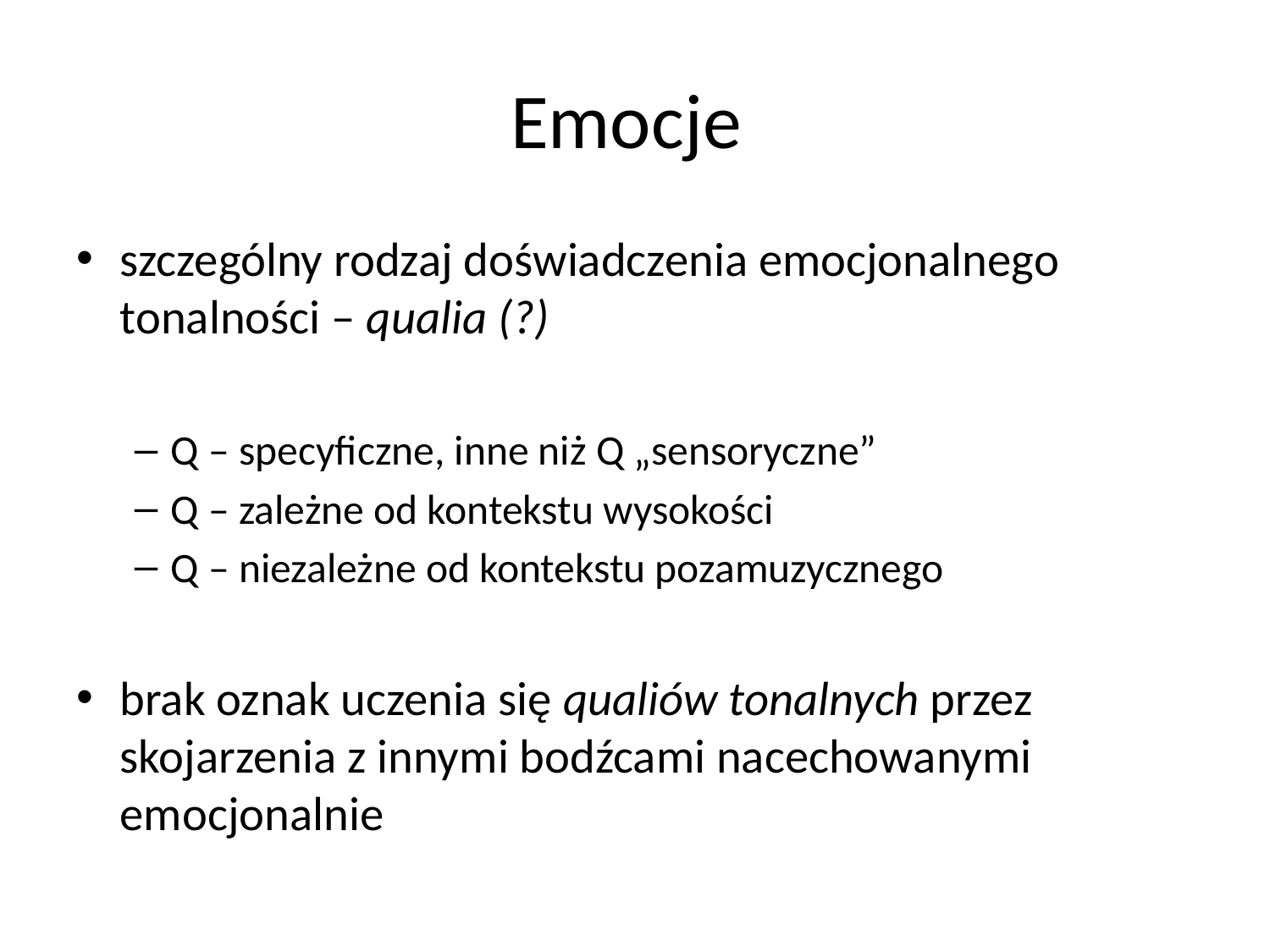

# Emocje
szczególny rodzaj doświadczenia emocjonalnego tonalności – qualia (?)

Q – specyficzne, inne niż Q „sensoryczne”
Q – zależne od kontekstu wysokości
Q – niezależne od kontekstu pozamuzycznego

brak oznak uczenia się qualiów tonalnych przez skojarzenia z innymi bodźcami nacechowanymi emocjonalnie